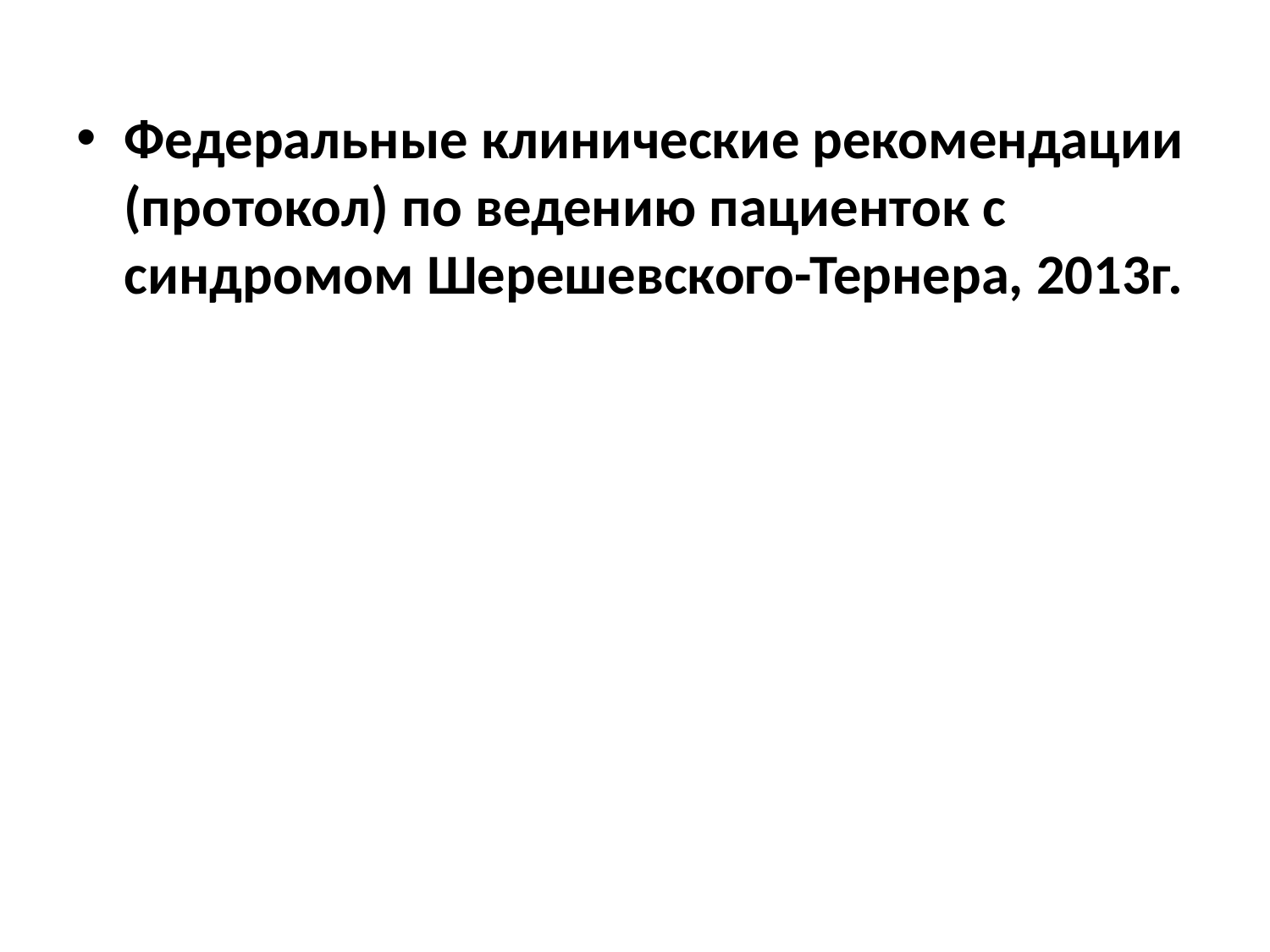

Федеральные клинические рекомендации (протокол) по ведению пациенток с синдромом Шерешевского-Тернера, 2013г.